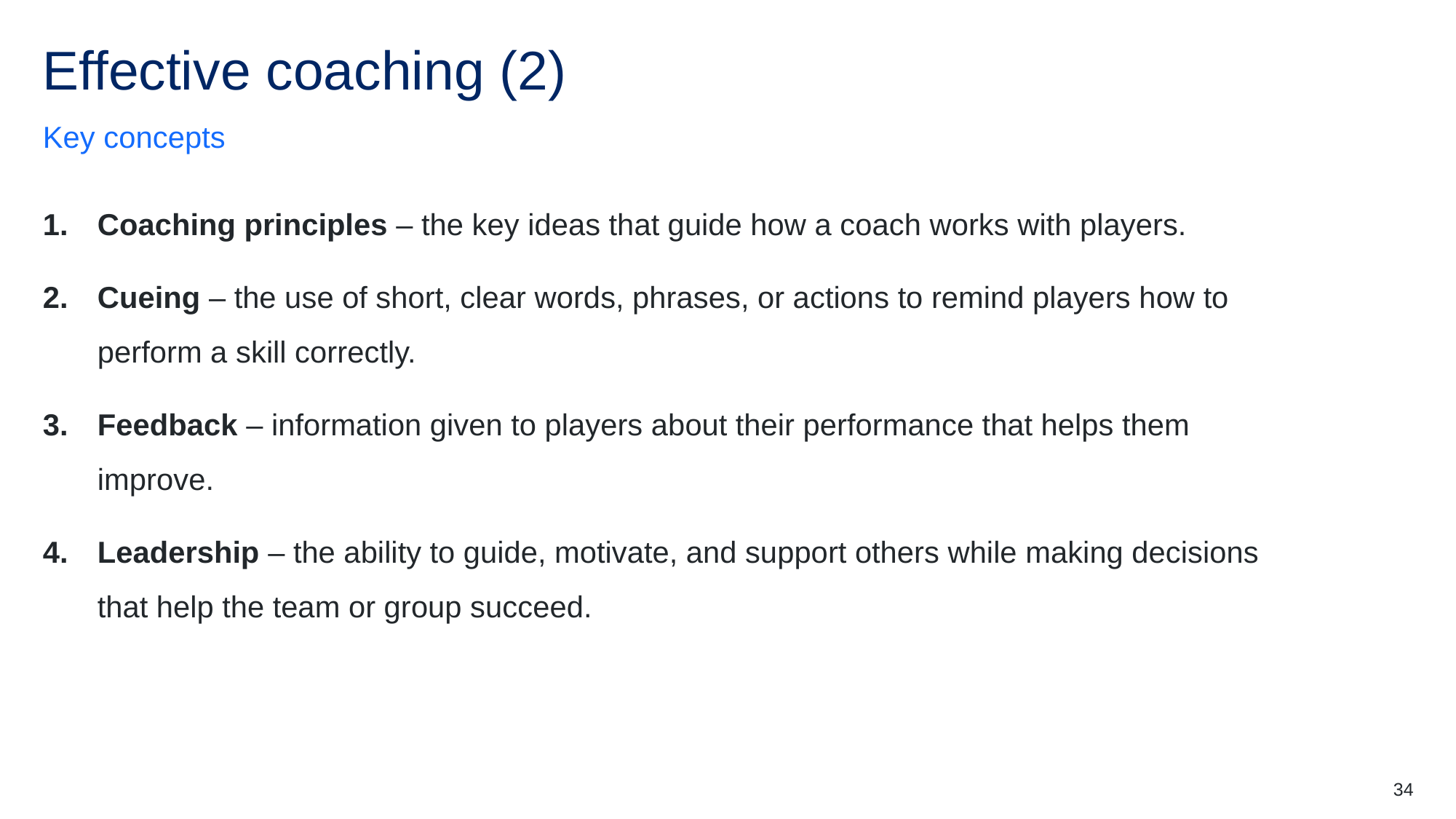

# Effective coaching (2)
Key concepts
Coaching principles – the key ideas that guide how a coach works with players.
Cueing – the use of short, clear words, phrases, or actions to remind players how to perform a skill correctly.
Feedback – information given to players about their performance that helps them improve.
Leadership – the ability to guide, motivate, and support others while making decisions that help the team or group succeed.
34